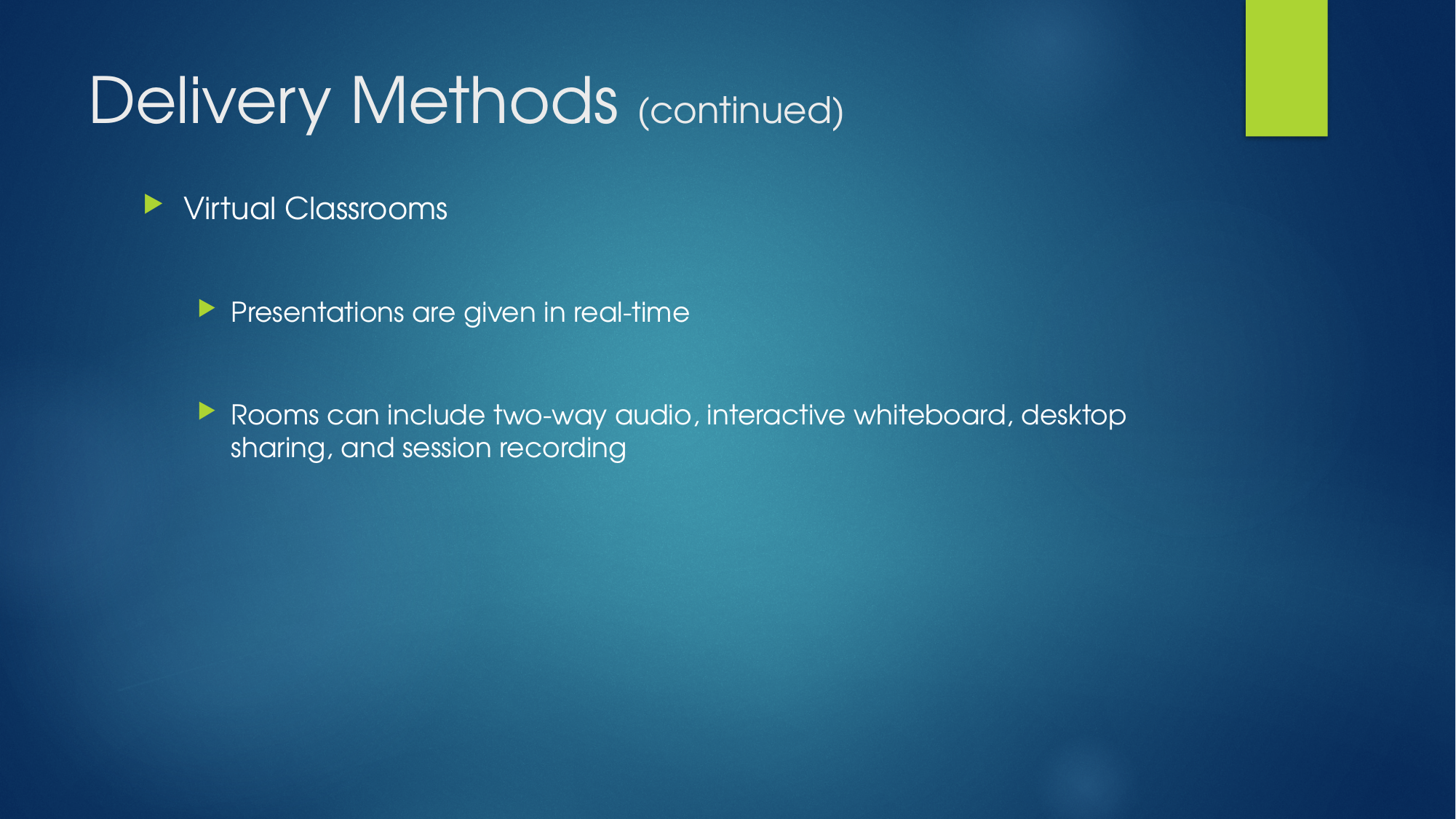

# Delivery Methods (continued)
Virtual Classrooms

Presentations are given in real-time

Rooms can include two-way audio, interactive whiteboard, desktop sharing, and session recording